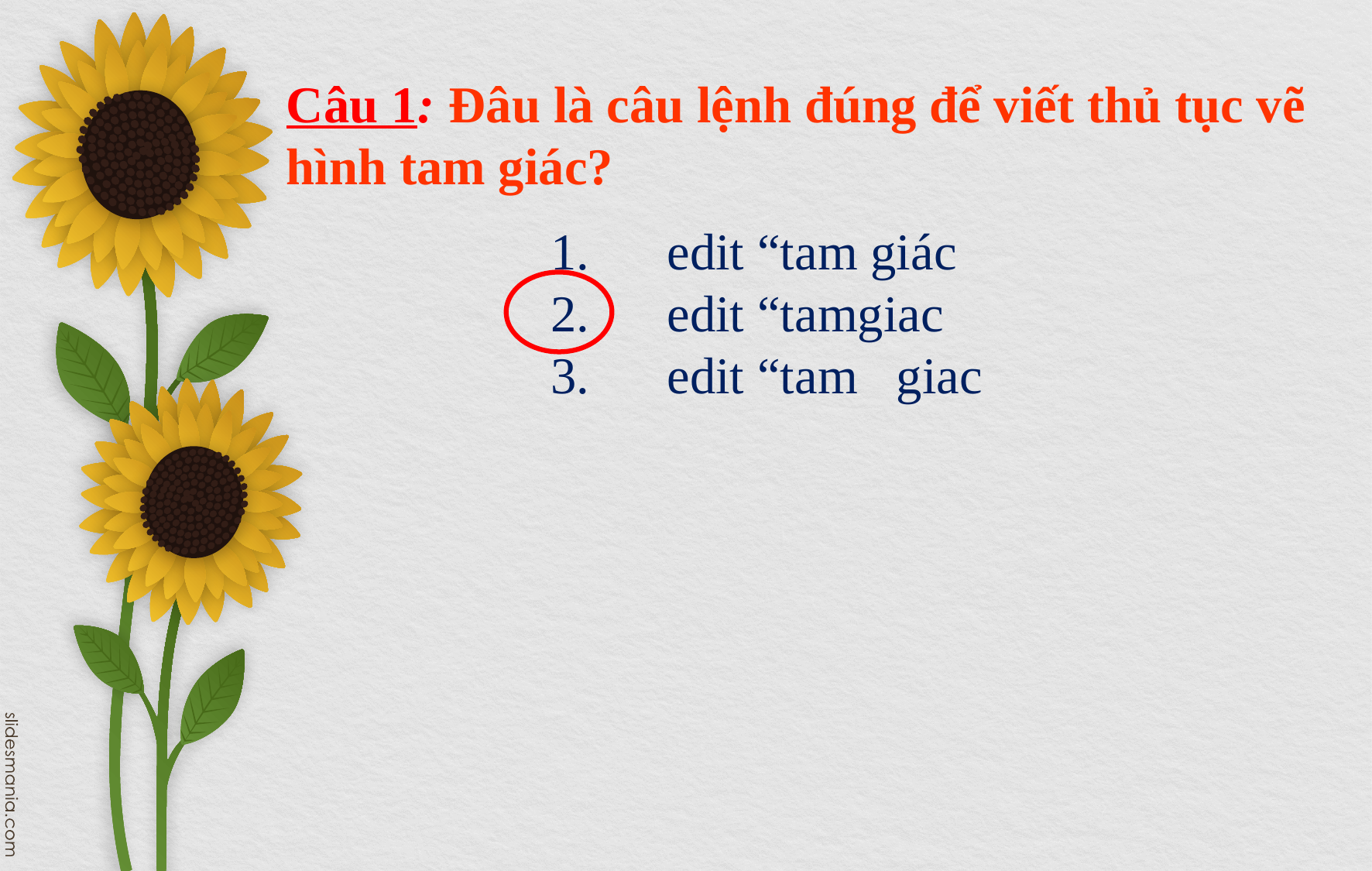

Câu 1: Đâu là câu lệnh đúng để viết thủ tục vẽ hình tam giác?

	1.	edit “tam giác
	2.	edit “tamgiac
	3.	edit “tam   giac